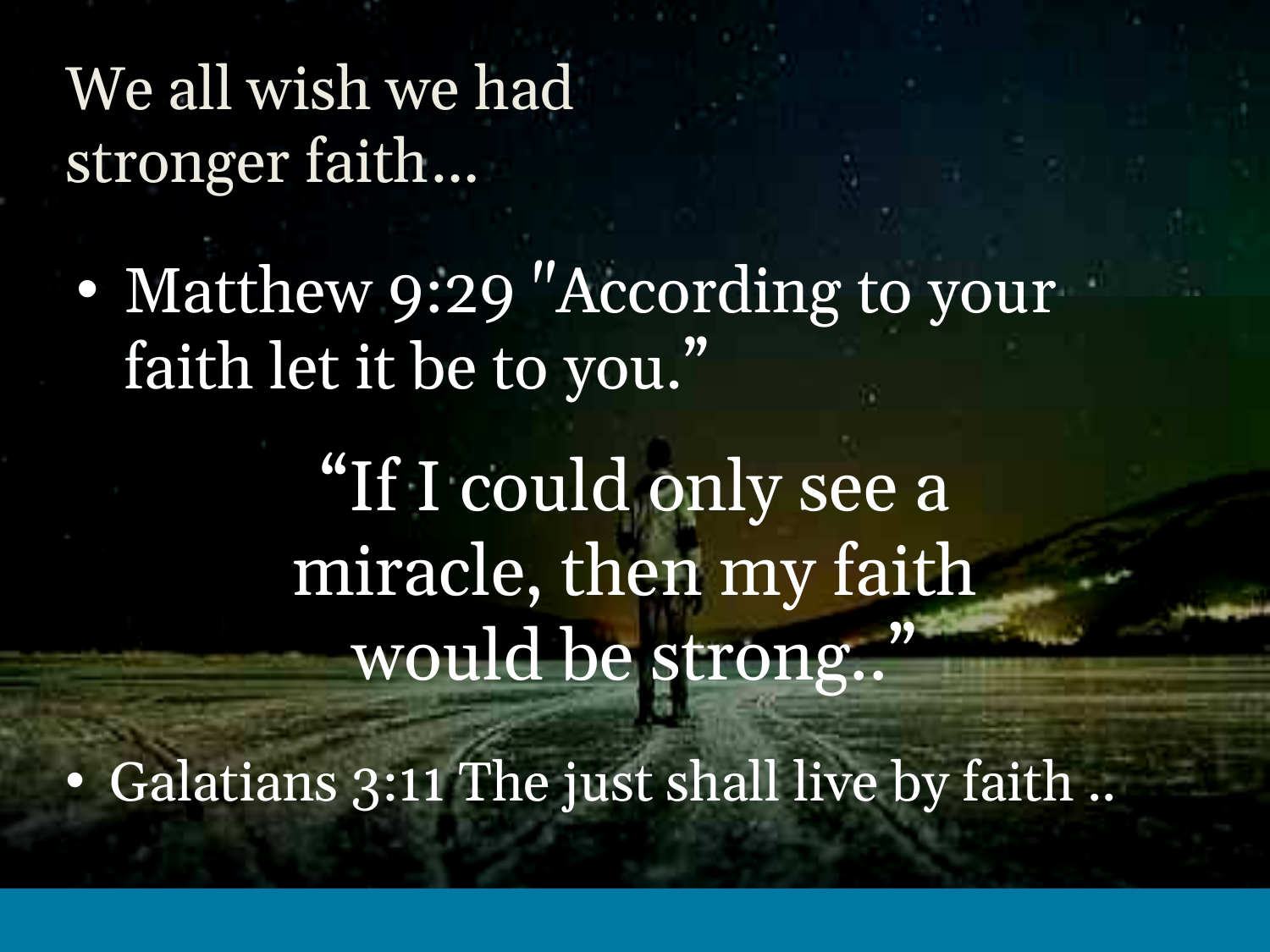

# We all wish we had stronger faith…
Matthew 9:29 "According to your faith let it be to you.”

“If I could only see a miracle, then my faith would be strong..”
Galatians 3:11 The just shall live by faith ..